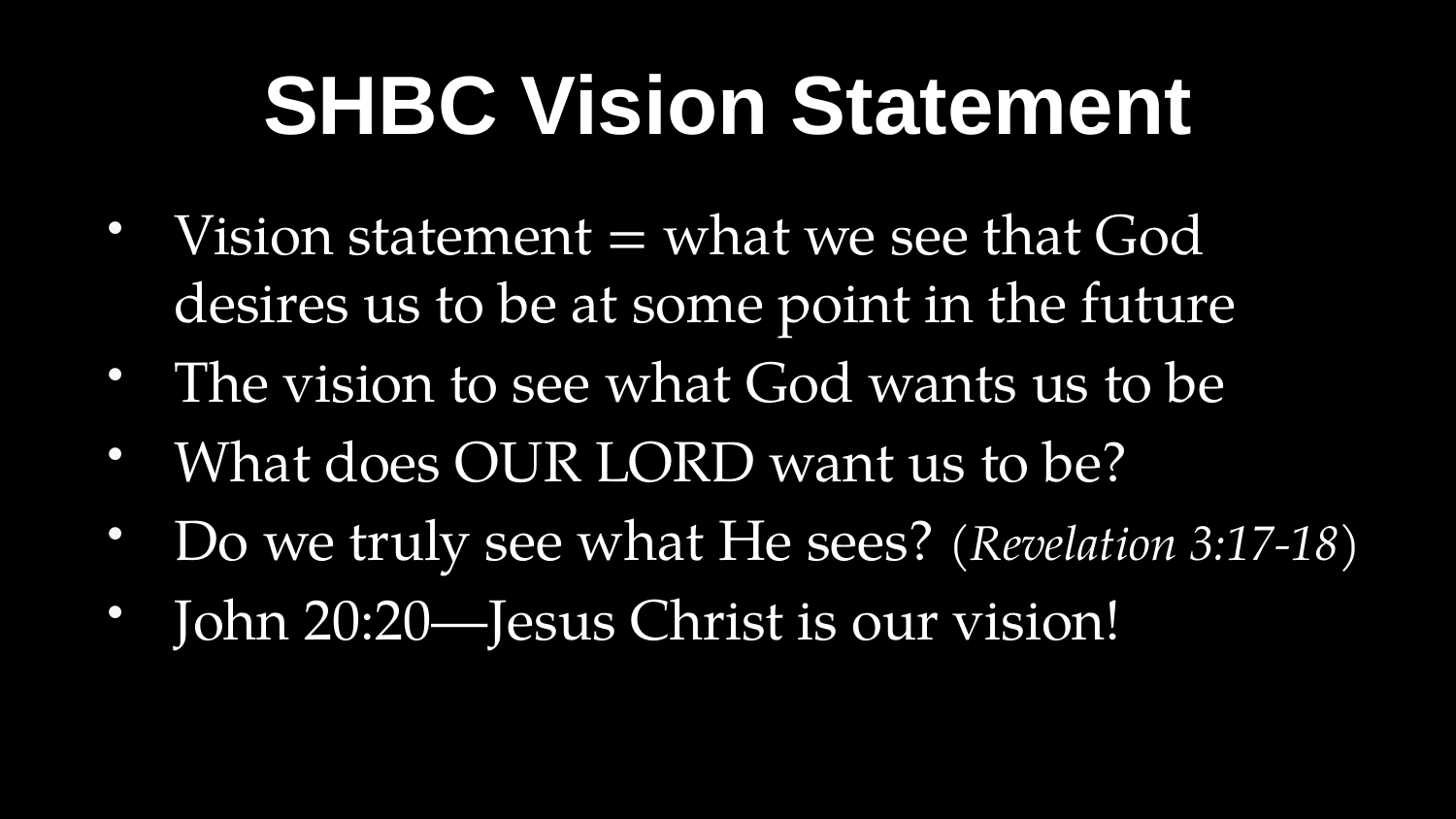

# SHBC Vision Statement
Vision statement = what we see that God desires us to be at some point in the future
The vision to see what God wants us to be
What does OUR LORD want us to be?
Do we truly see what He sees? (Revelation 3:17-18)
John 20:20—Jesus Christ is our vision!